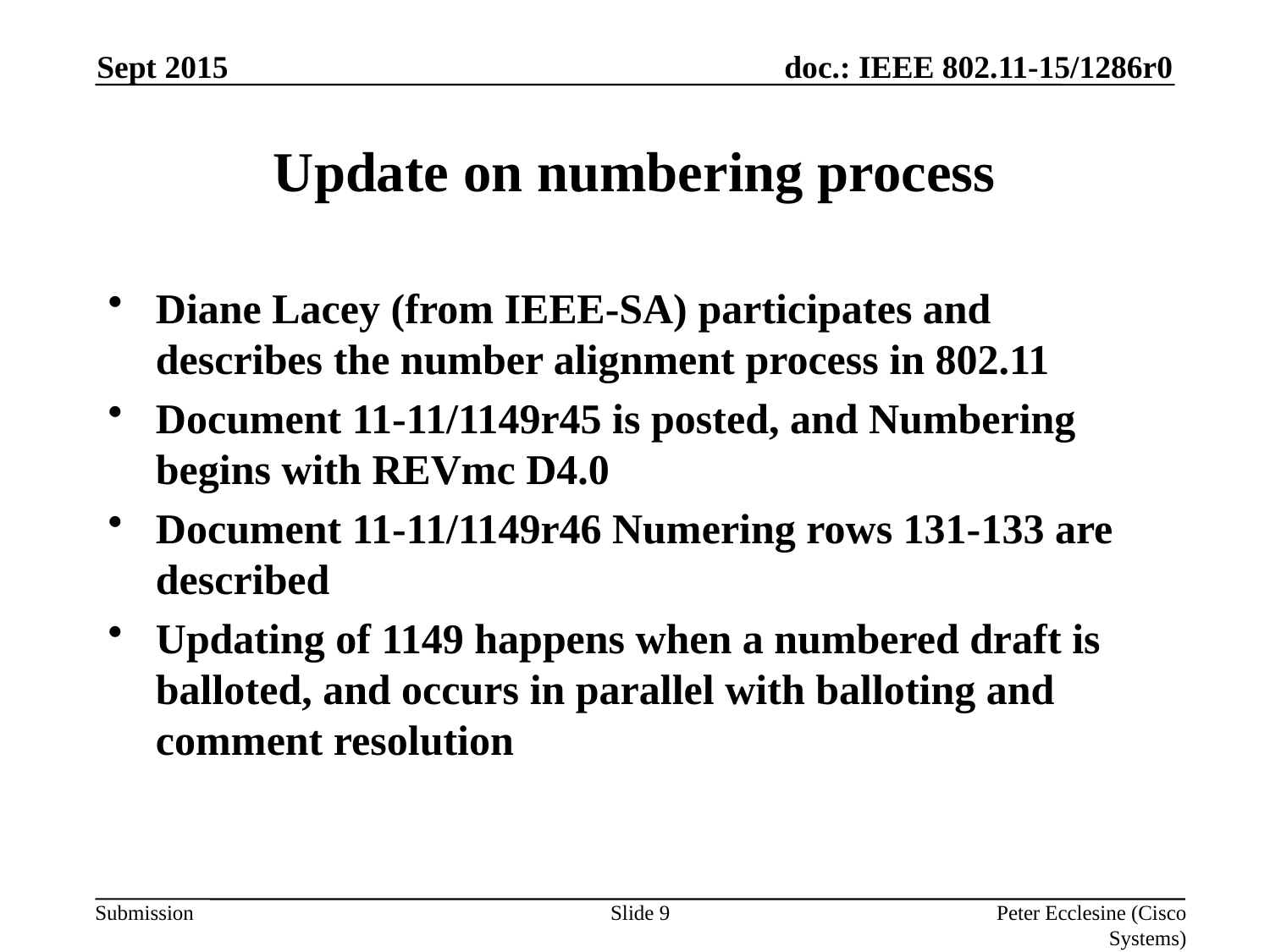

Sept 2015
# Update on numbering process
Diane Lacey (from IEEE-SA) participates and describes the number alignment process in 802.11
Document 11-11/1149r45 is posted, and Numbering begins with REVmc D4.0
Document 11-11/1149r46 Numering rows 131-133 are described
Updating of 1149 happens when a numbered draft is balloted, and occurs in parallel with balloting and comment resolution
Slide 9
Peter Ecclesine (Cisco Systems)